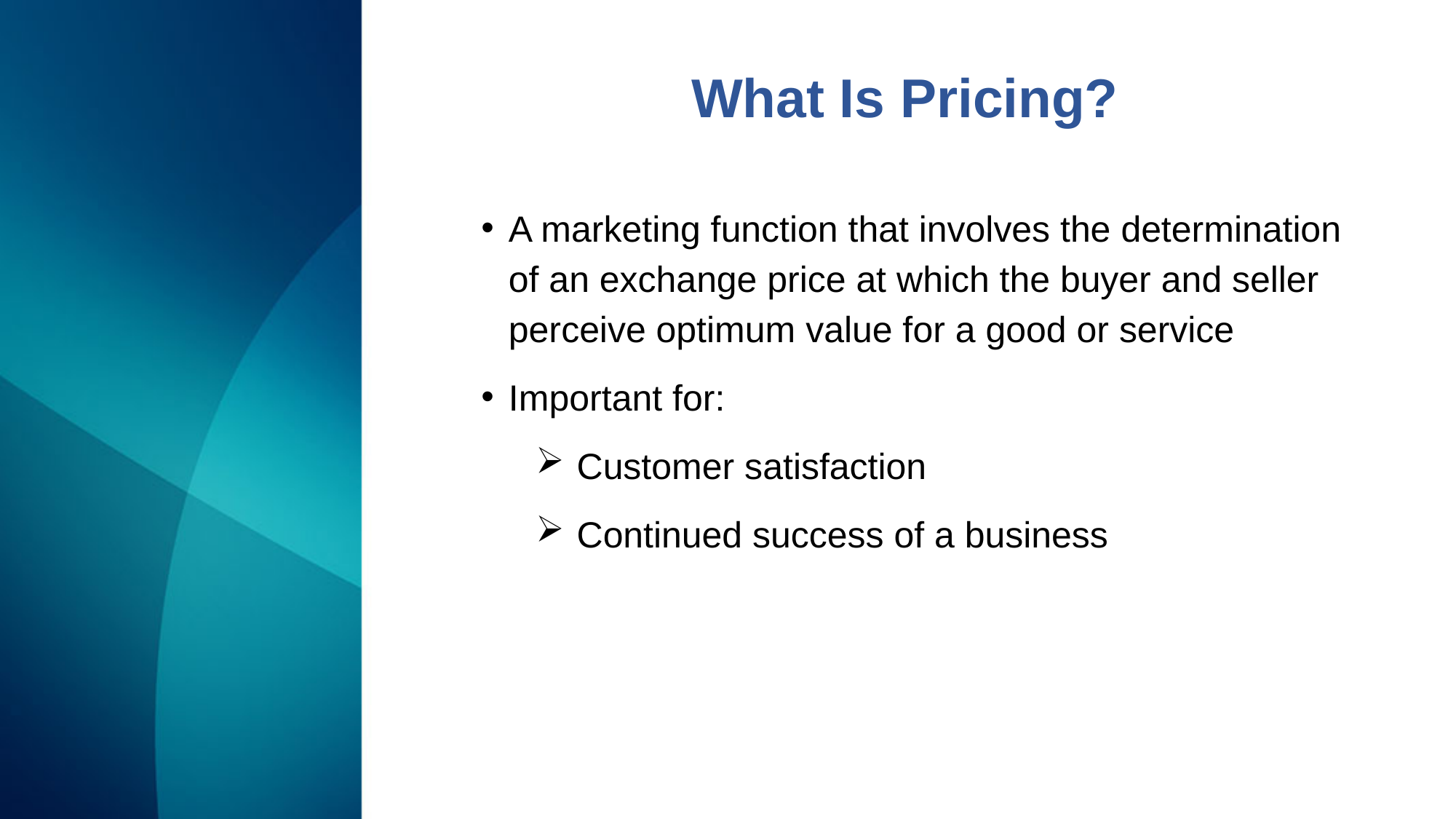

What Is Pricing?
A marketing function that involves the determination of an exchange price at which the buyer and seller perceive optimum value for a good or service
Important for:
Customer satisfaction
Continued success of a business